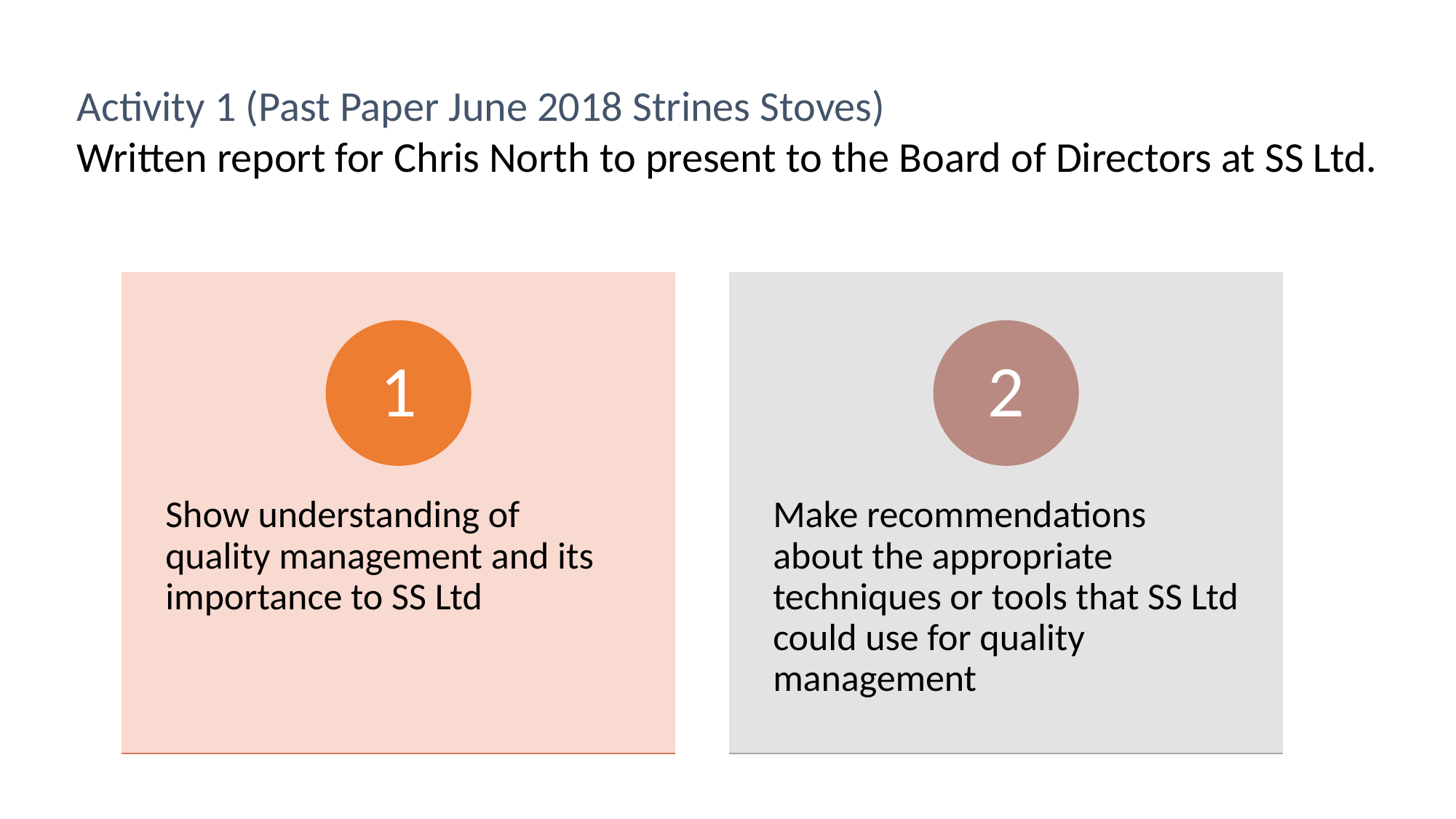

# Activity 1 (Past Paper June 2018 Strines Stoves) Written report for Chris North to present to the Board of Directors at SS Ltd.
Show understanding of quality management and its importance to SS Ltd
1
Make recommendations about the appropriate techniques or tools that SS Ltd could use for quality management
2